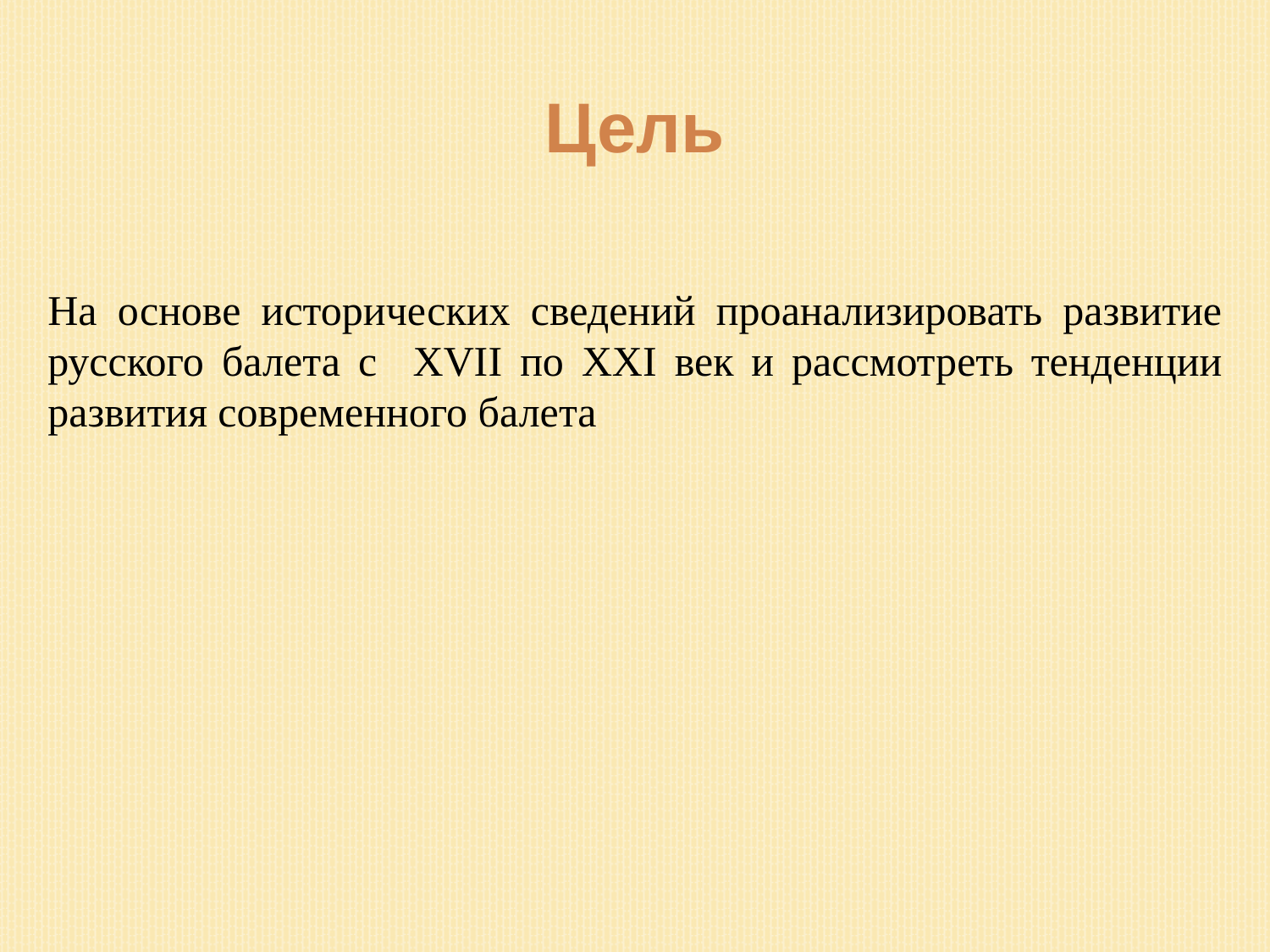

Цель
На основе исторических сведений проанализировать развитие русского балета с  XVII по XXI век и рассмотреть тенденции развития современного балета